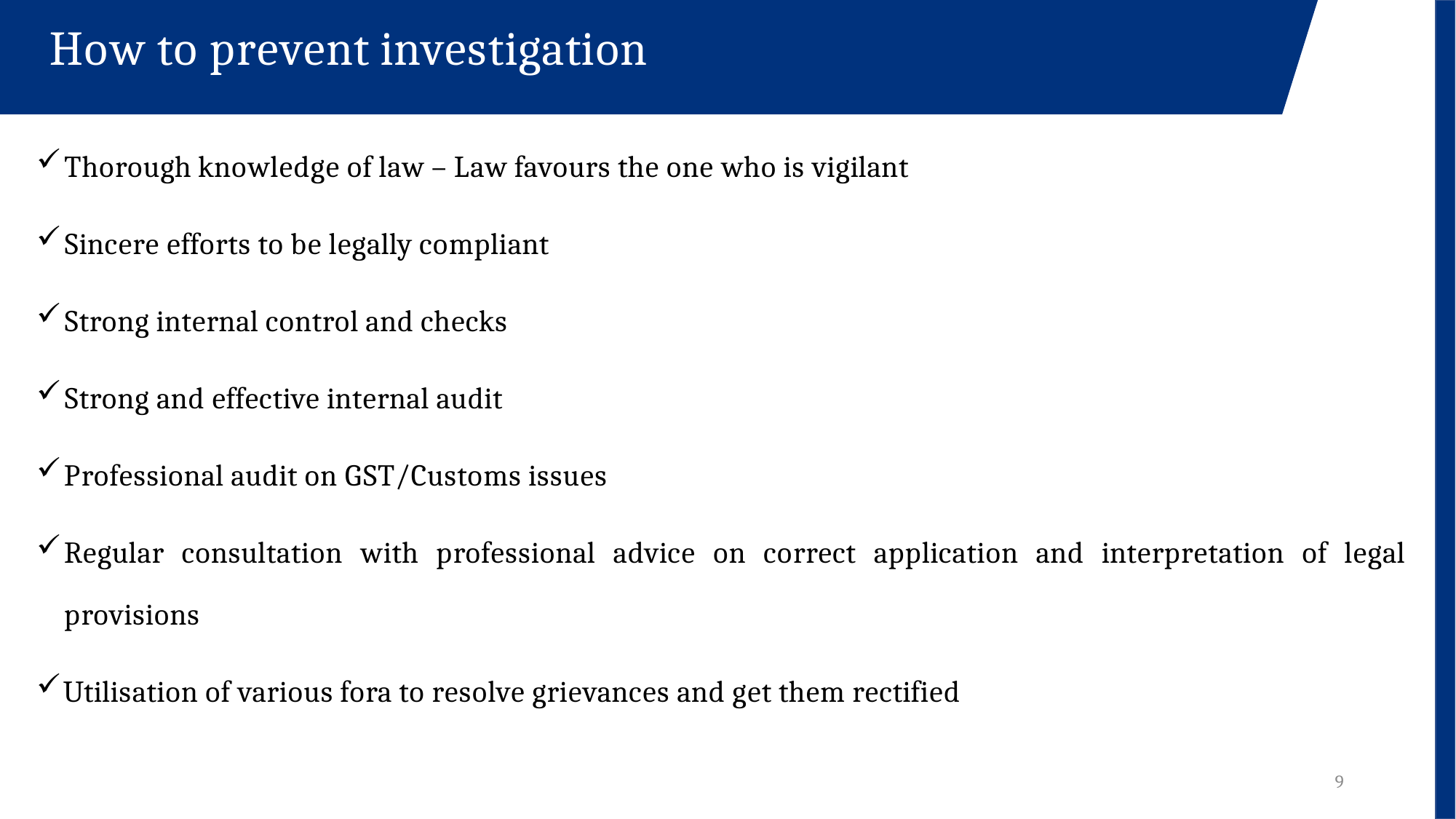

How to prevent investigation
Thorough knowledge of law – Law favours the one who is vigilant
Sincere efforts to be legally compliant
Strong internal control and checks
Strong and effective internal audit
Professional audit on GST/Customs issues
Regular consultation with professional advice on correct application and interpretation of legal provisions
Utilisation of various fora to resolve grievances and get them rectified

9